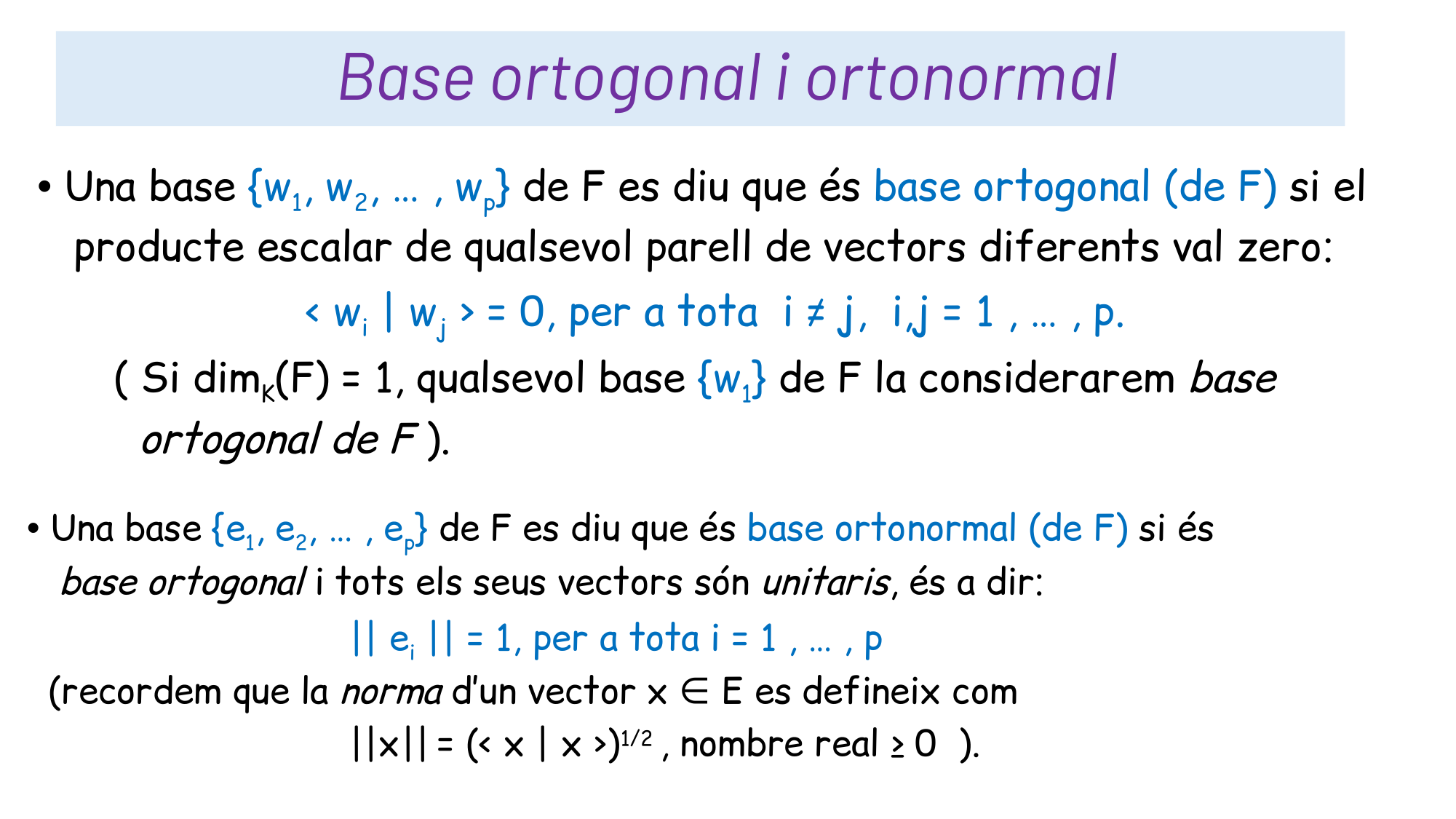

# Base ortogonal i ortonormal
• Una base {w1, w2, … , wp} de F es diu que és base ortogonal (de F) si el
   producte escalar de qualsevol parell de vectors diferents val zero:
                      < wi | wj > = 0, per a tota  i ≠ j,  i,j = 1 , … , p.

  ( Si dimK(F) = 1, qualsevol base {w1} de F la considerarem base
    ortogonal de F ).

• Una base {e1, e2, … , ep} de F es diu que és base ortonormal (de F) si és
   base ortogonal i tots els seus vectors són unitaris, és a dir:
                              || ei || = 1, per a tota i = 1 , … , p
  (recordem que la norma d’un vector x ∈ E es defineix com
                              ||x|| = (< x | x >)1/2 , nombre real ≥ 0  ).